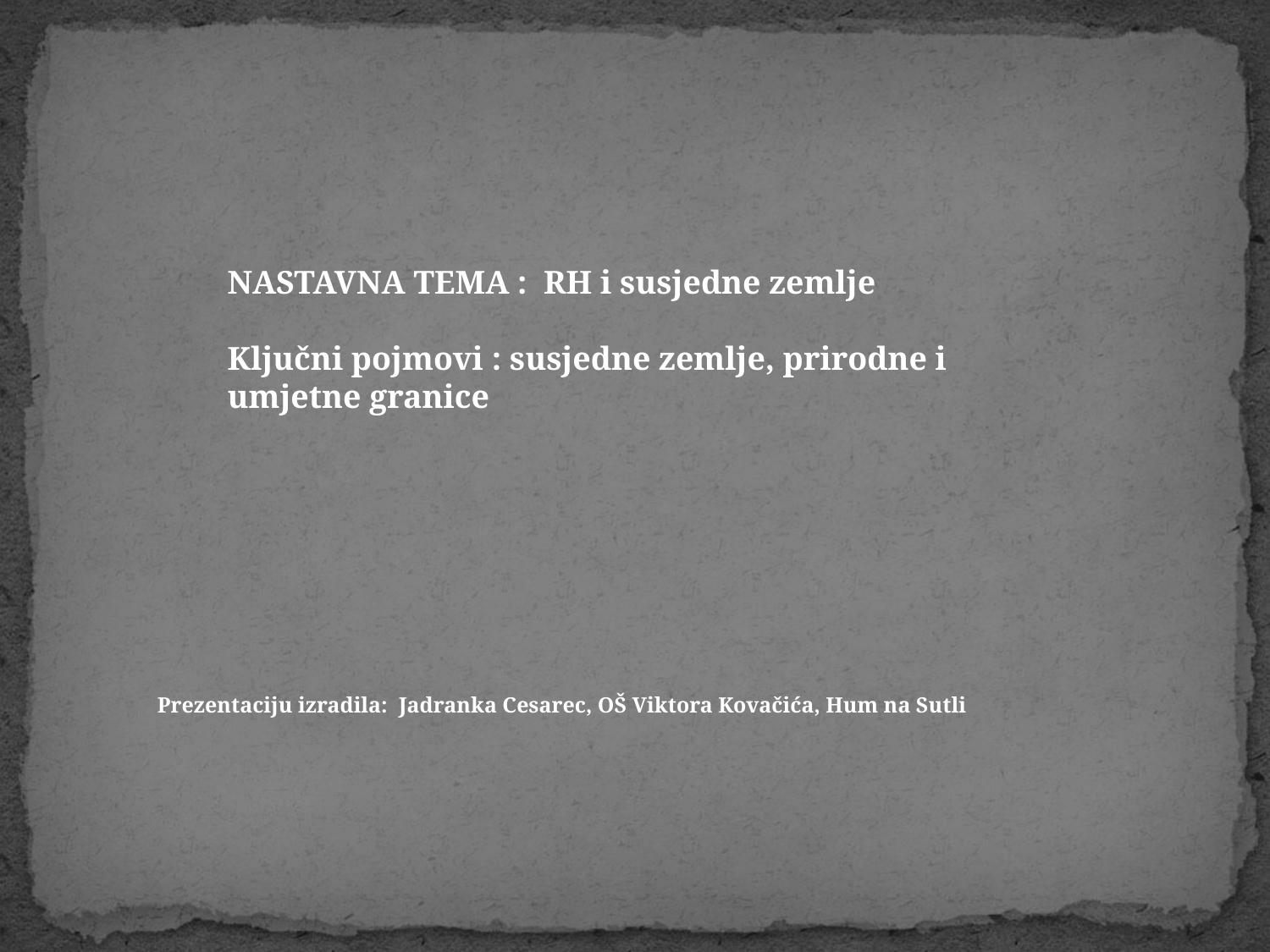

NASTAVNA TEMA :  RH i susjedne zemlje

Ključni pojmovi : susjedne zemlje, prirodne i umjetne granice
Prezentaciju izradila:  Jadranka Cesarec, OŠ Viktora Kovačića, Hum na Sutli